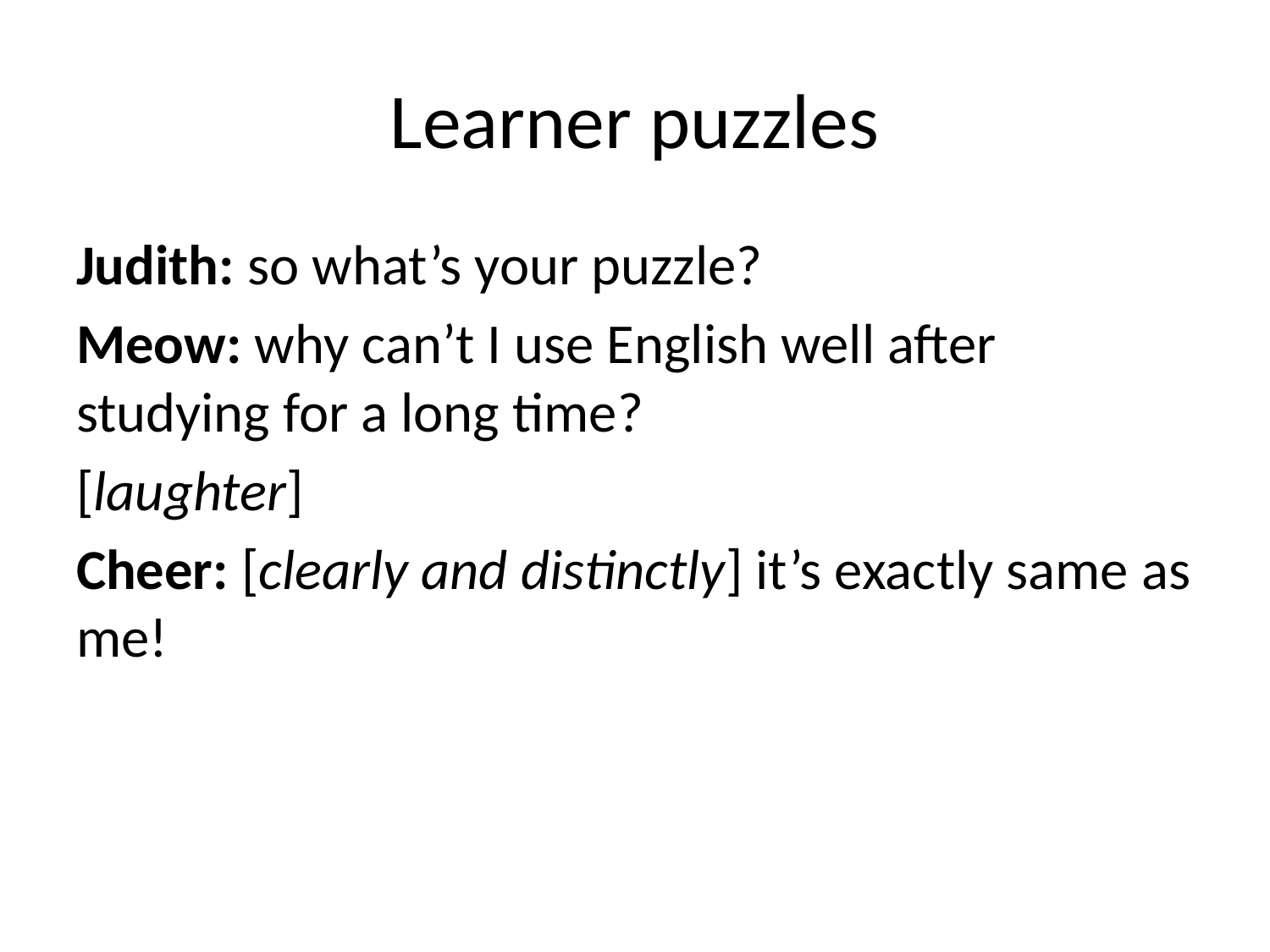

# Learner puzzles
Judith: so what’s your puzzle?
Meow: why can’t I use English well after studying for a long time?
[laughter]
Cheer: [clearly and distinctly] it’s exactly same as me!